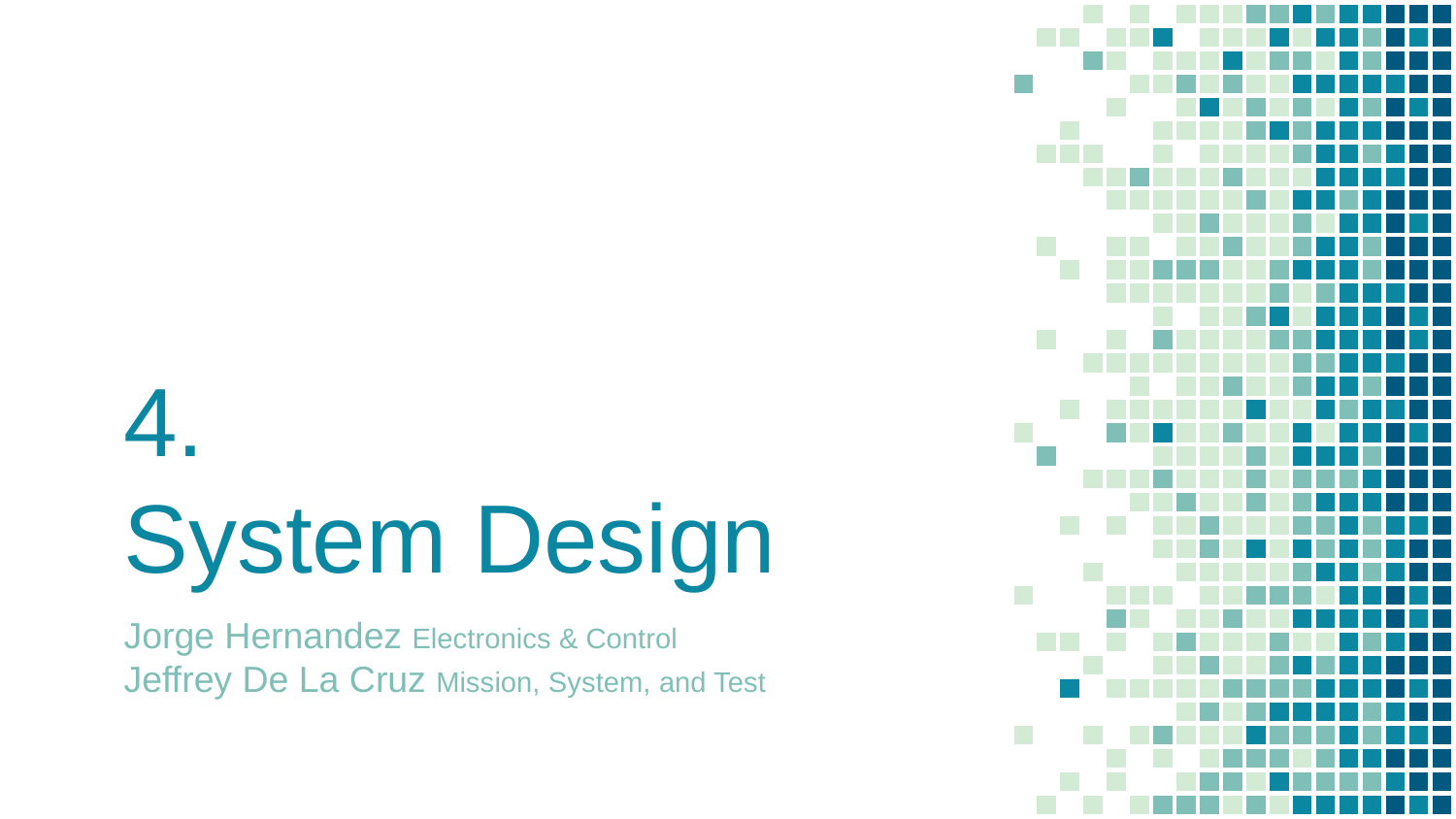

# 4.
System Design
Jorge Hernandez Electronics & Control
Jeffrey De La Cruz Mission, System, and Test